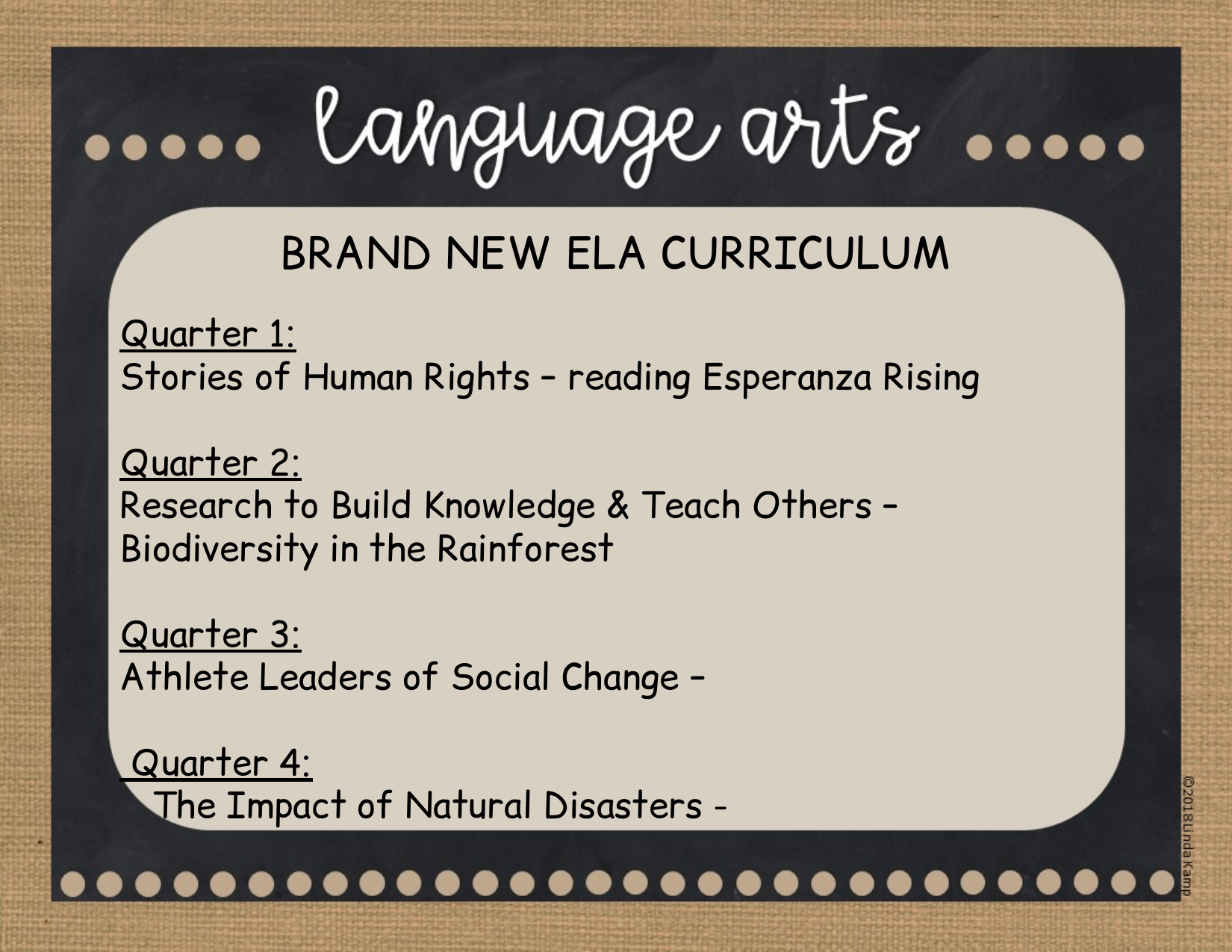

BRAND NEW ELA CURRICULUM

Quarter 1:
Stories of Human Rights – reading Esperanza Rising
Quarter 2:
Research to Build Knowledge & Teach Others –  Biodiversity in the Rainforest
Quarter 3:
Athlete Leaders of Social Change –
 Quarter 4:
   The Impact of Natural Disasters -